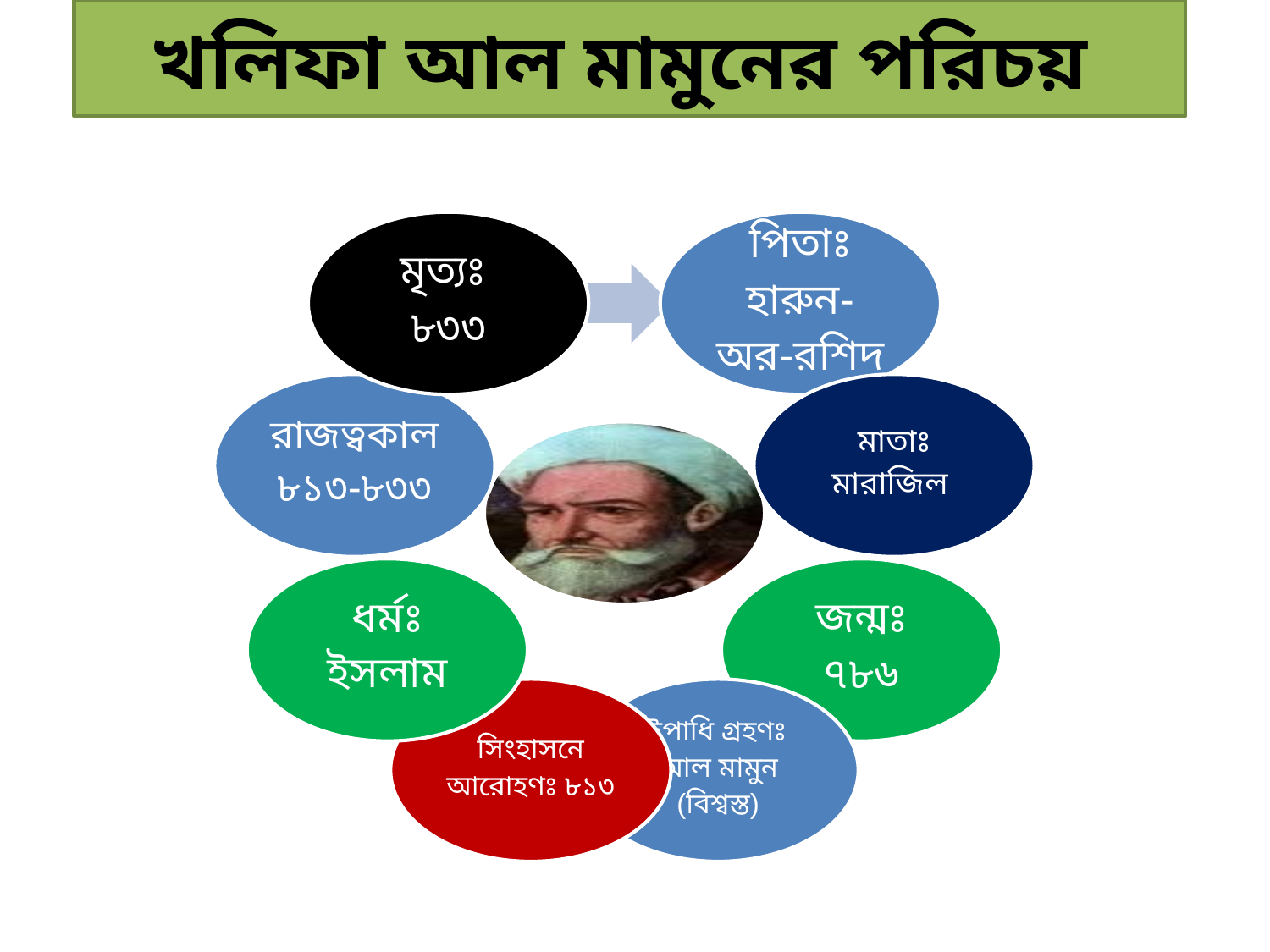

খলিফা আল মামুনের পরিচয়
পিতাঃ হারুন-অর-রশিদ
মাতাঃ মারাজিল
সিংহাসনে আরোহণঃ ৮১৩
জন্মঃ ৭৮৬
মৃত্যঃ  ৮৩৩
ধর্মঃ ইসলাম
রাজত্বকাল
৮১৩-৮৩৩
উপাধি গ্রহণঃ
আল মামুন
(বিশ্বস্ত)